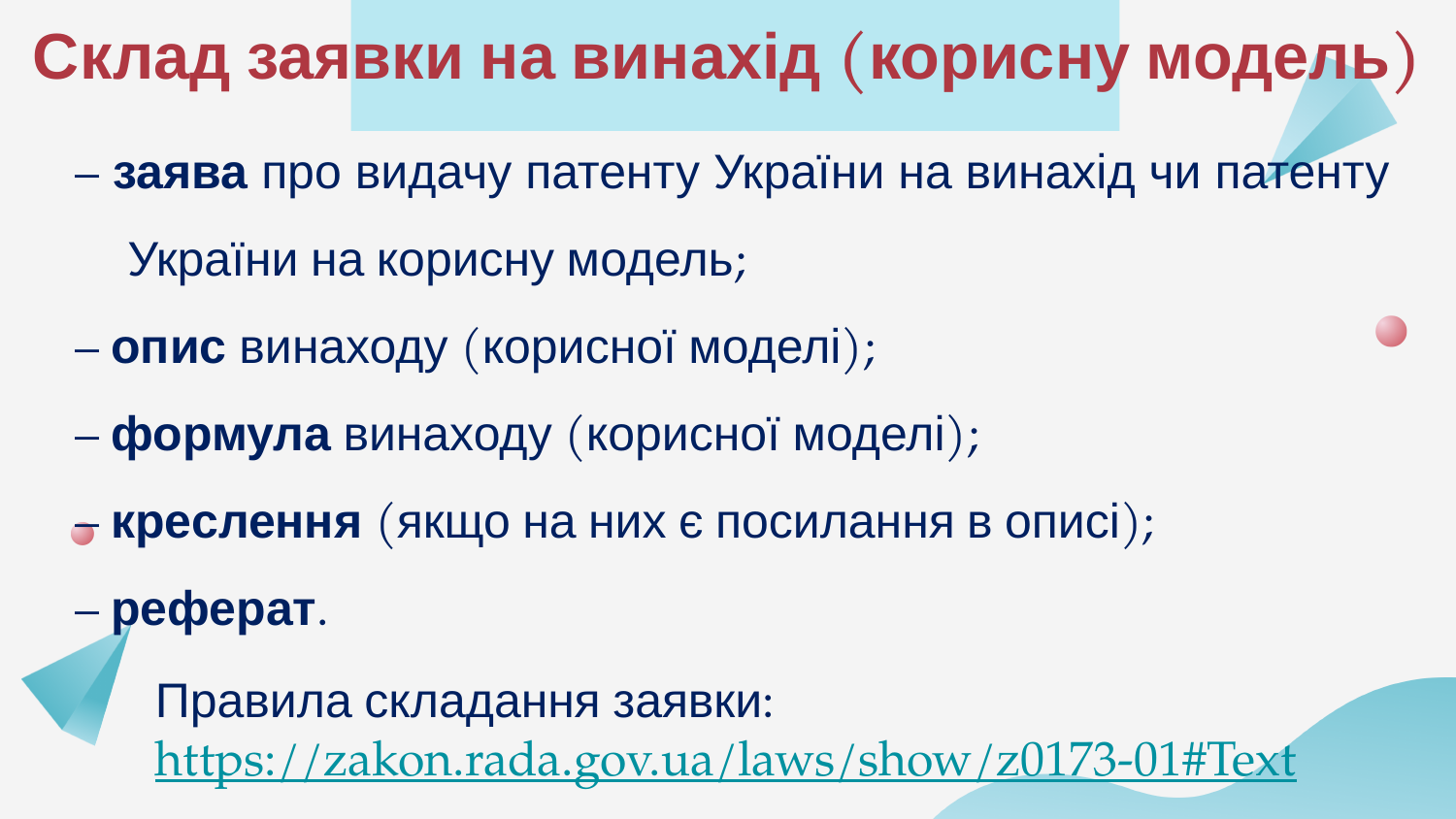

# Склад заявки на винахід (корисну модель)
– заява про видачу патенту України на винахід чи патенту України на корисну модель;
– опис винаходу (корисної моделі);
– формула винаходу (корисної моделі);
– креслення (якщо на них є посилання в описі);
– реферат.

Правила складання заявки: https://zakon.rada.gov.ua/laws/show/z0173-01#Text